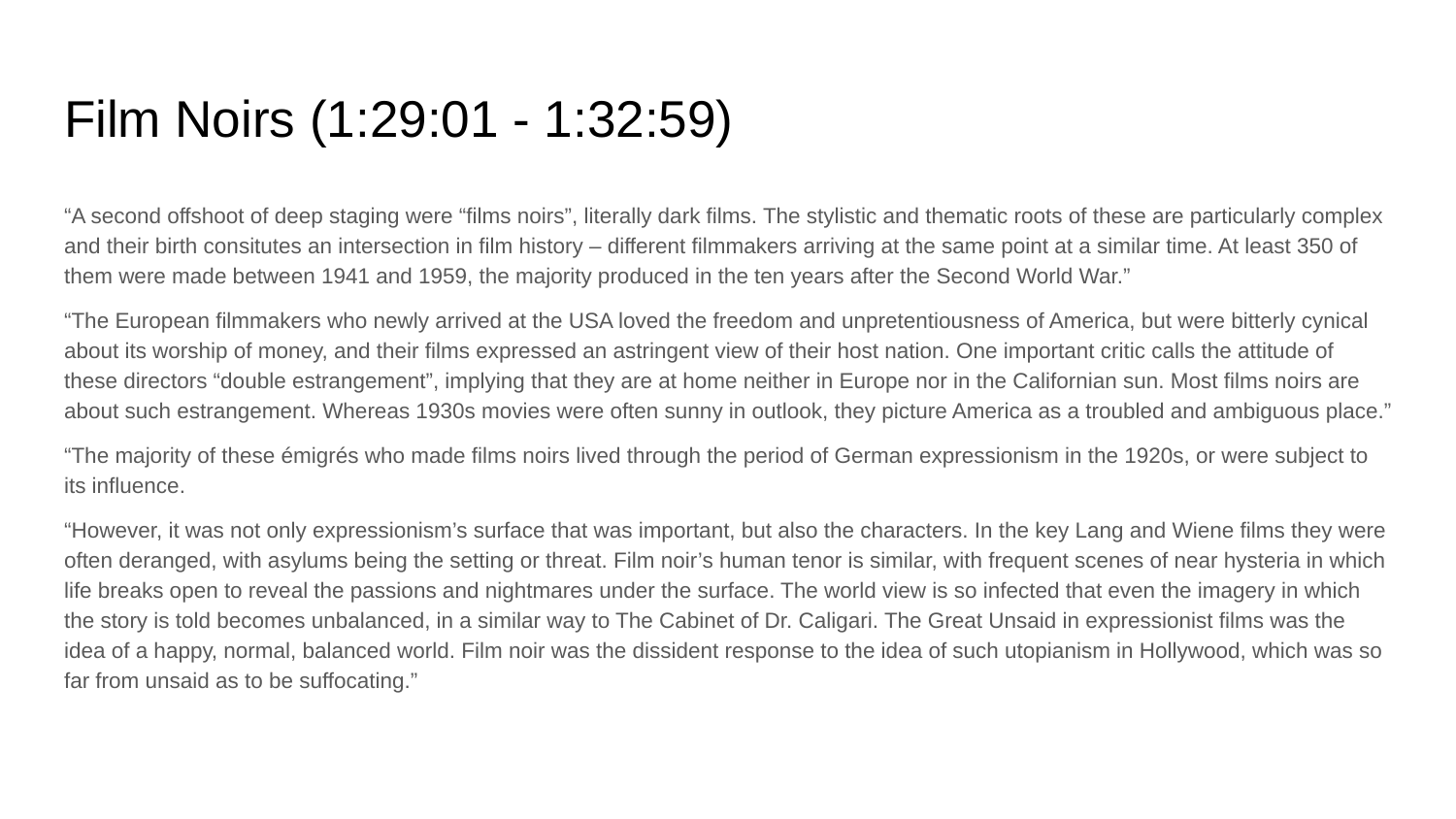

# Film Noirs (1:29:01 - 1:32:59)
“A second offshoot of deep staging were “films noirs”, literally dark films. The stylistic and thematic roots of these are particularly complex and their birth consitutes an intersection in film history – different filmmakers arriving at the same point at a similar time. At least 350 of them were made between 1941 and 1959, the majority produced in the ten years after the Second World War.”
“The European filmmakers who newly arrived at the USA loved the freedom and unpretentiousness of America, but were bitterly cynical about its worship of money, and their films expressed an astringent view of their host nation. One important critic calls the attitude of these directors “double estrangement”, implying that they are at home neither in Europe nor in the Californian sun. Most films noirs are about such estrangement. Whereas 1930s movies were often sunny in outlook, they picture America as a troubled and ambiguous place.”
“The majority of these émigrés who made films noirs lived through the period of German expressionism in the 1920s, or were subject to its influence.
“However, it was not only expressionism’s surface that was important, but also the characters. In the key Lang and Wiene films they were often deranged, with asylums being the setting or threat. Film noir’s human tenor is similar, with frequent scenes of near hysteria in which life breaks open to reveal the passions and nightmares under the surface. The world view is so infected that even the imagery in which the story is told becomes unbalanced, in a similar way to The Cabinet of Dr. Caligari. The Great Unsaid in expressionist films was the idea of a happy, normal, balanced world. Film noir was the dissident response to the idea of such utopianism in Hollywood, which was so far from unsaid as to be suffocating.”